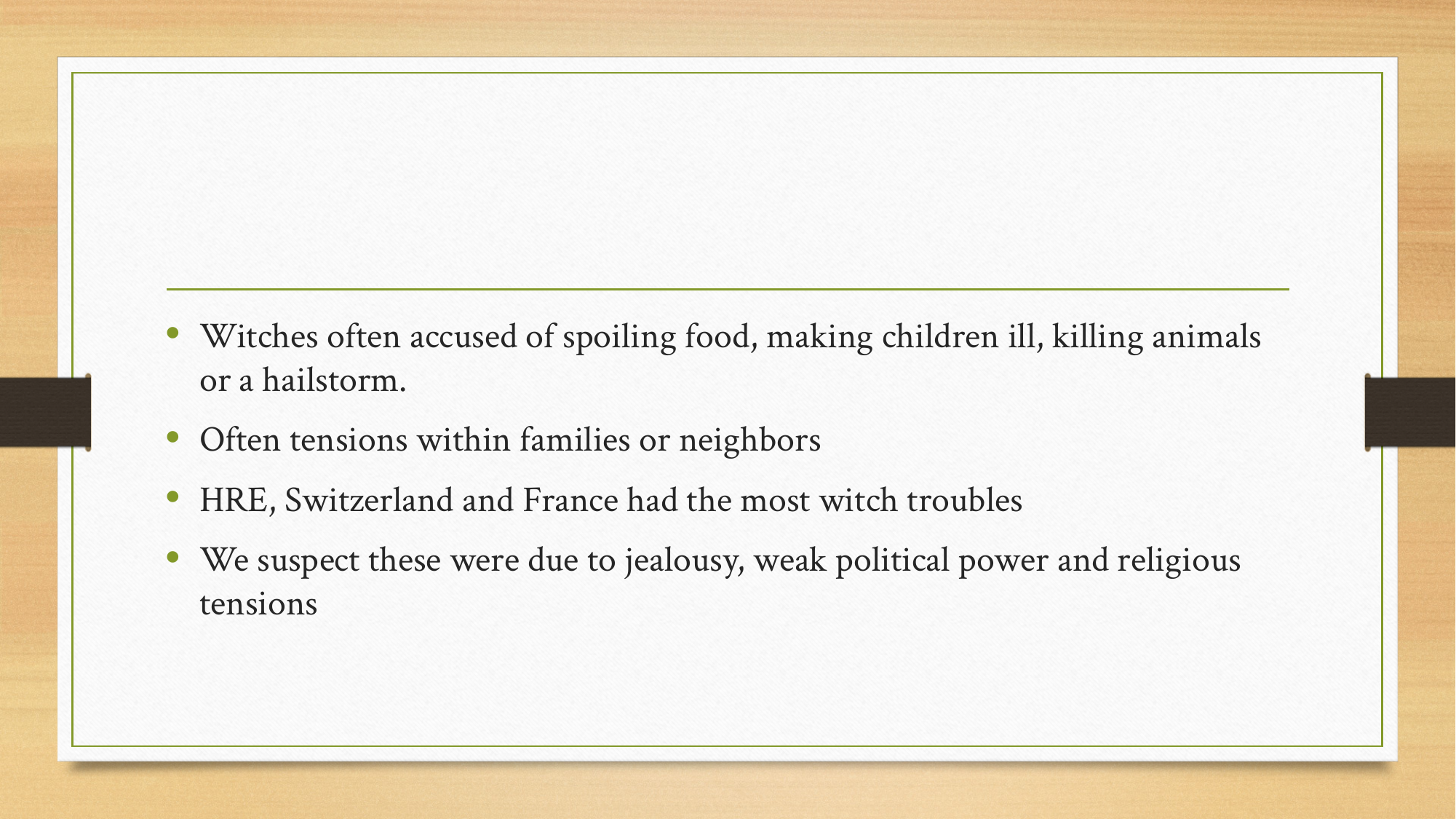

Witches often accused of spoiling food, making children ill, killing animals or a hailstorm.
Often tensions within families or neighbors
HRE, Switzerland and France had the most witch troubles
We suspect these were due to jealousy, weak political power and religious tensions